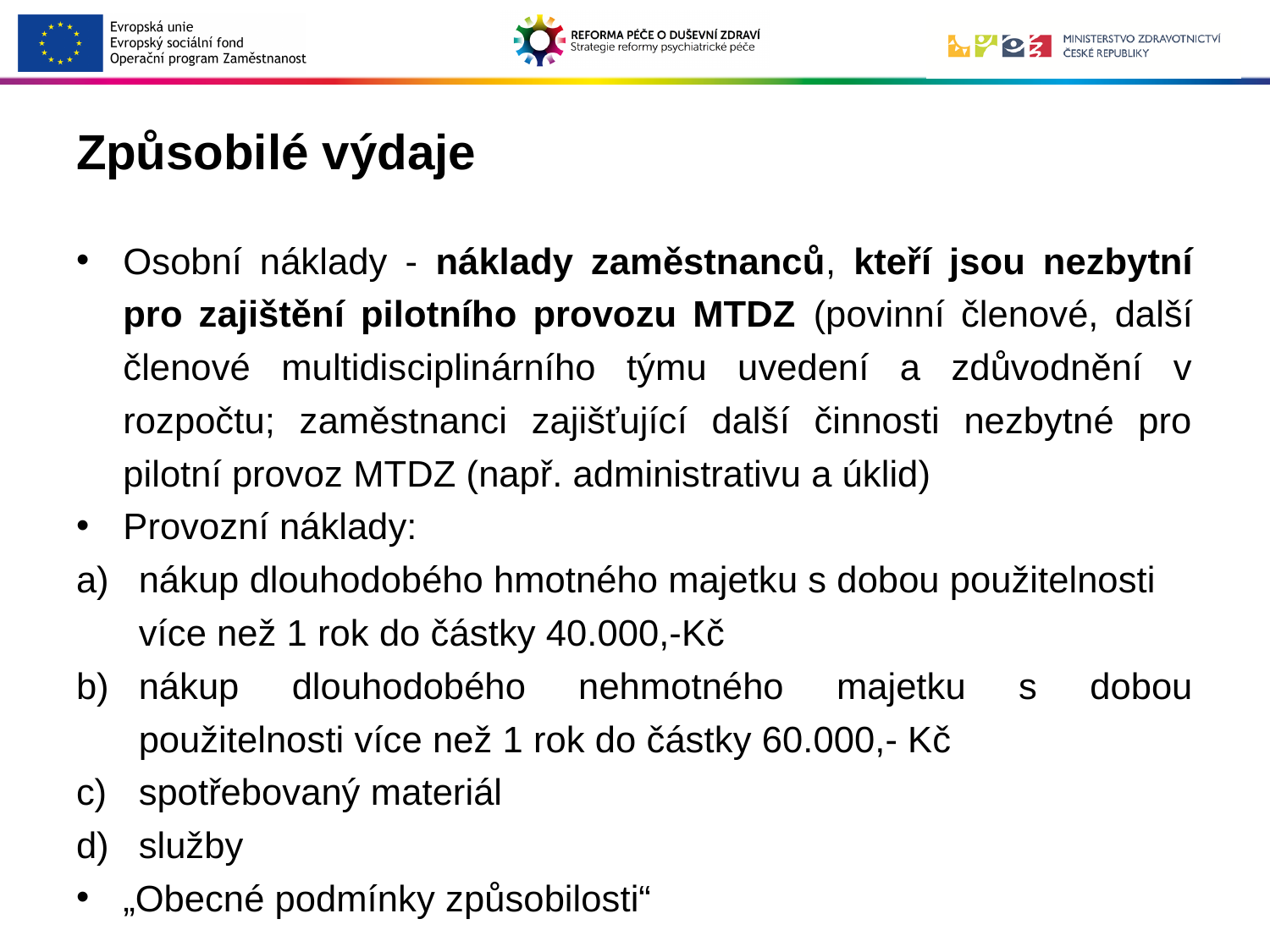

# Způsobilé výdaje
Osobní náklady - náklady zaměstnanců, kteří jsou nezbytní pro zajištění pilotního provozu MTDZ (povinní členové, další členové multidisciplinárního týmu uvedení a zdůvodnění v rozpočtu; zaměstnanci zajišťující další činnosti nezbytné pro pilotní provoz MTDZ (např. administrativu a úklid)
Provozní náklady:
nákup dlouhodobého hmotného majetku s dobou použitelnosti více než 1 rok do částky 40.000,-Kč
nákup dlouhodobého nehmotného majetku s dobou použitelnosti více než 1 rok do částky 60.000,- Kč
spotřebovaný materiál
služby
„Obecné podmínky způsobilosti“